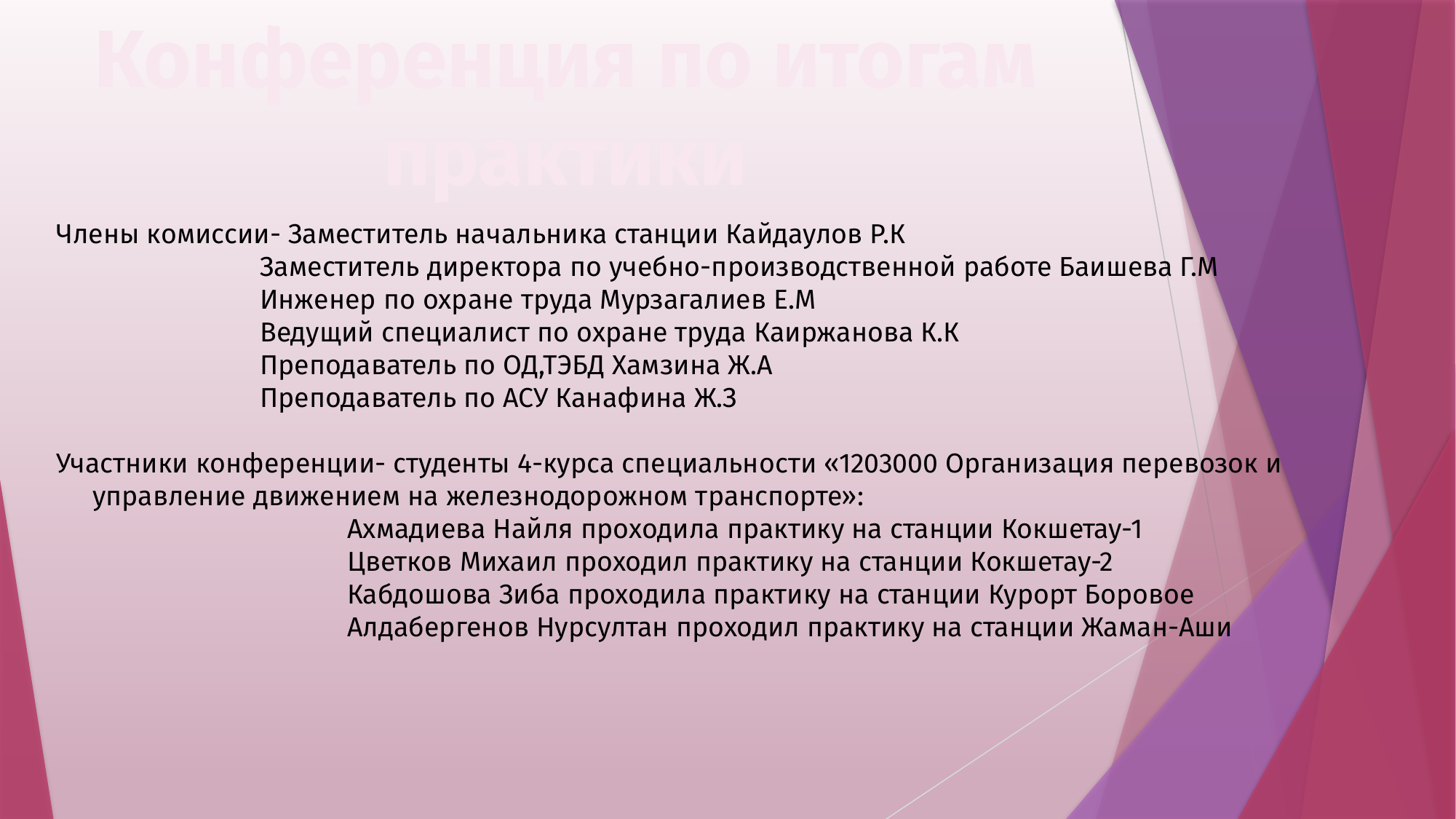

Конференция по итогам практики
Члены комиссии- Заместитель начальника станции Кайдаулов Р.К
                            Заместитель директора по учебно-производственной работе Баишева Г.М
                            Инженер по охране труда Мурзагалиев Е.М
                            Ведущий специалист по охране труда Каиржанова К.К
                            Преподаватель по ОД,ТЭБД Хамзина Ж.А
                            Преподаватель по АСУ Канафина Ж.З

Участники конференции- студенты 4-курса специальности «1203000 Организация перевозок и             управление движением на железнодорожном транспорте»:
                                        Ахмадиева Найля проходила практику на станции Кокшетау-1
                                        Цветков Михаил проходил практику на станции Кокшетау-2
                                        Кабдошова Зиба проходила практику на станции Курорт Боровое
                                        Алдабергенов Нурсултан проходил практику на станции Жаман-Аши